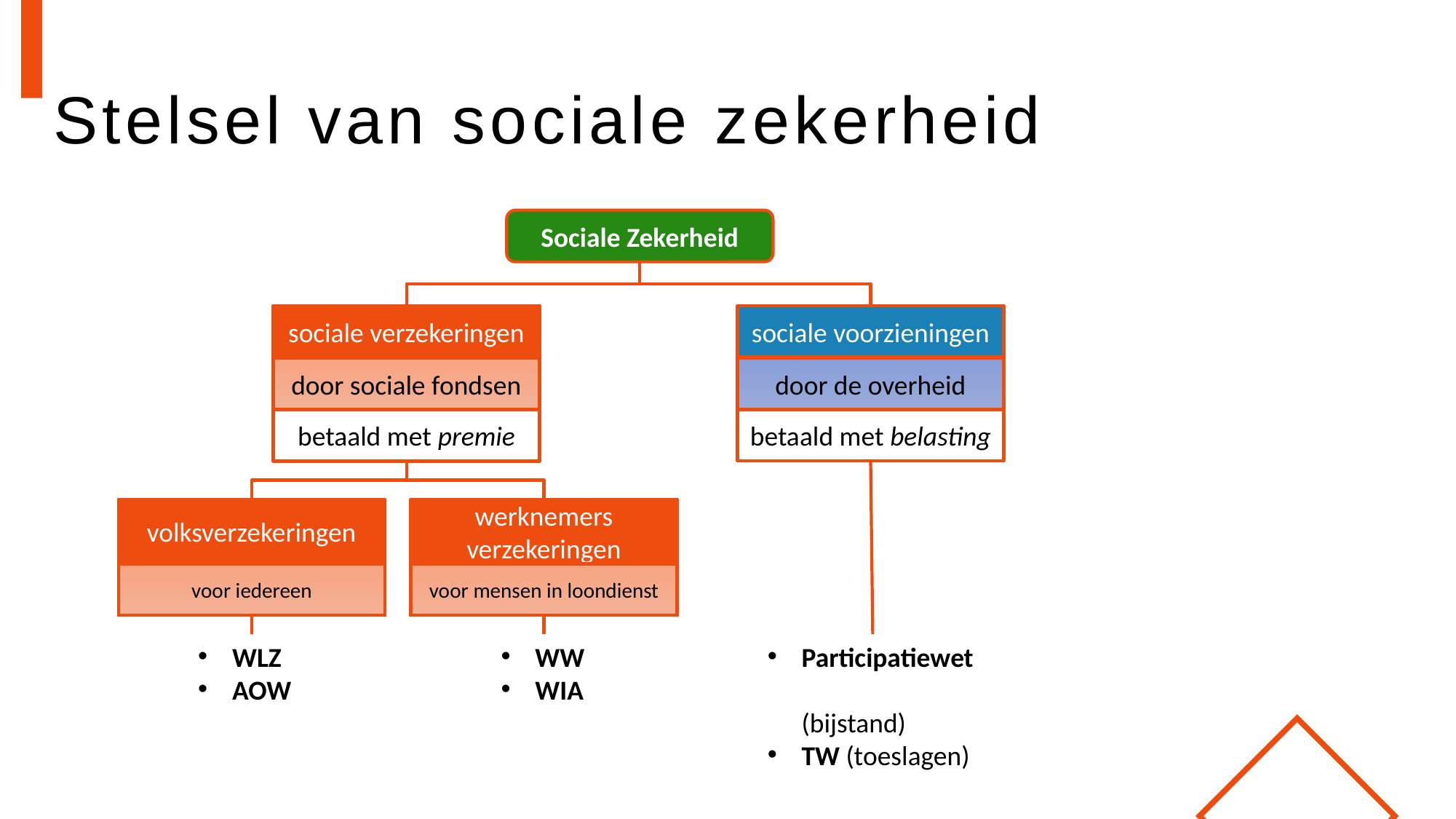

# Stelsel van sociale zekerheid
Sociale Zekerheid
sociale verzekeringen
sociale voorzieningen
door sociale fondsen
door de overheid
betaald met premie
betaald met belasting
volksverzekeringen
werknemers
verzekeringen
voor iedereen
voor mensen in loondienst
WLZ
AOW
WW
WIA
Participatiewet
(bijstand)
TW (toeslagen)